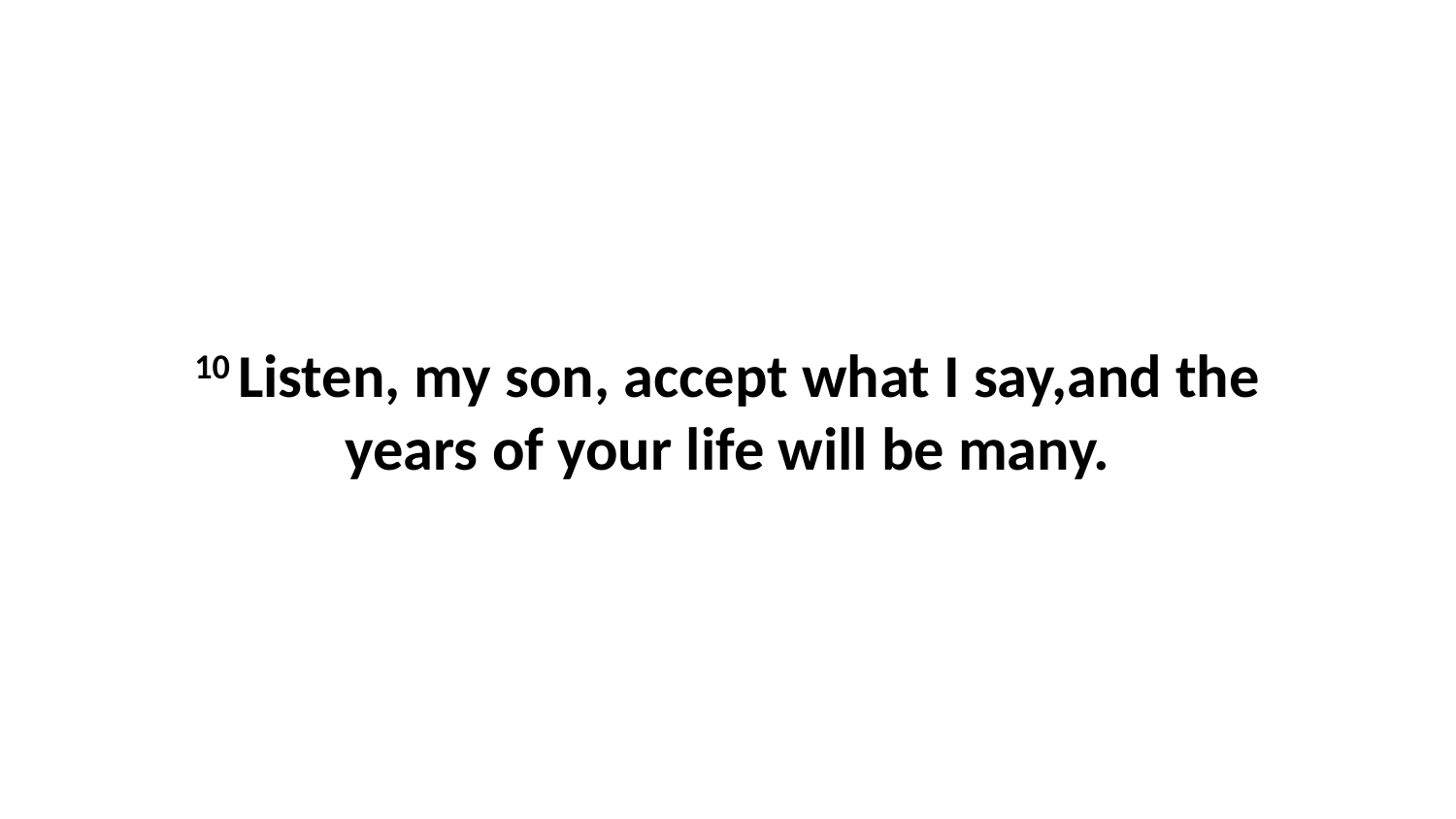

10 Listen, my son, accept what I say,and the years of your life will be many.